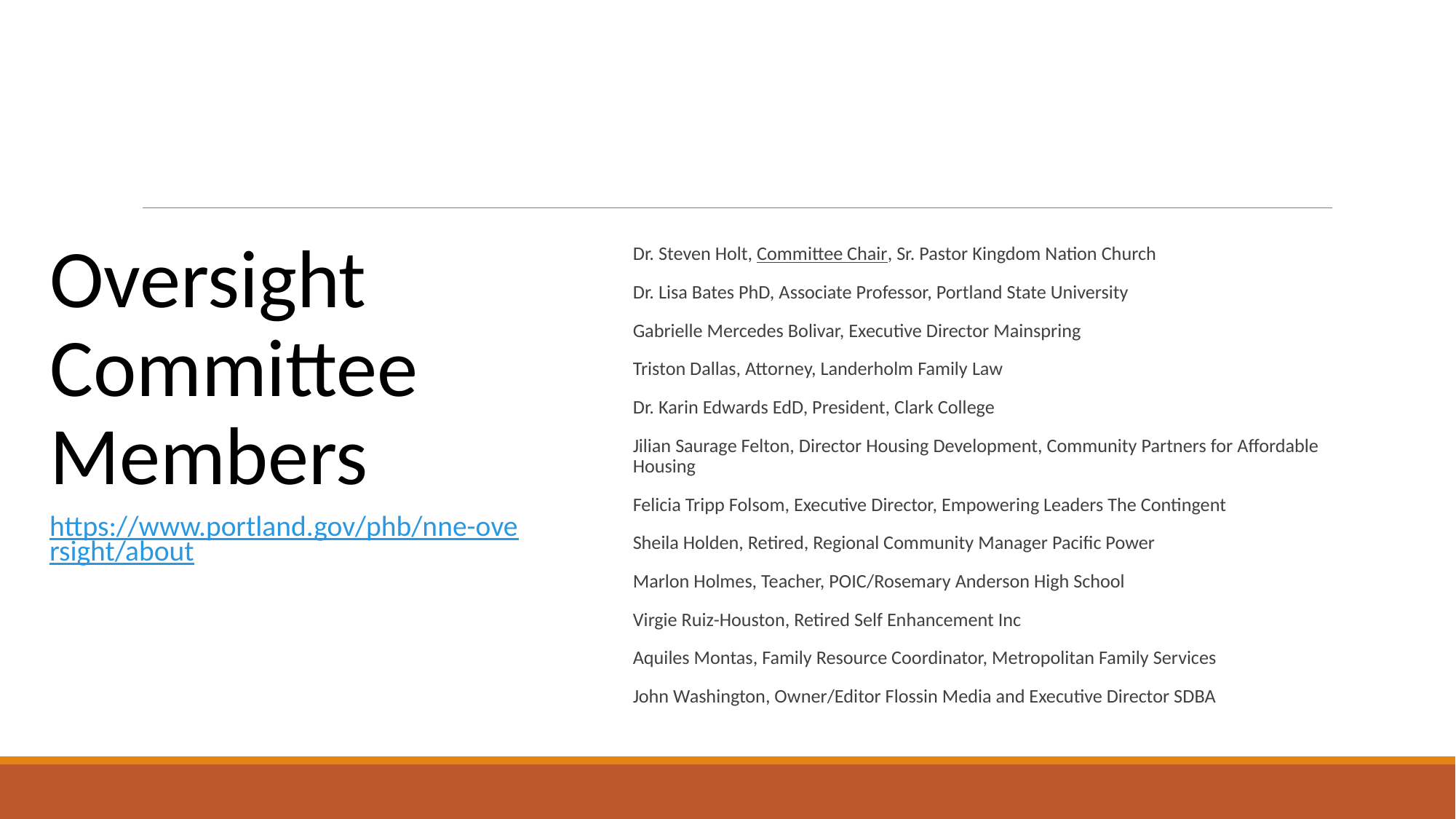

Oversight Committee Members
https://www.portland.gov/phb/nne-oversight/about
Dr. Steven Holt, Committee Chair, Sr. Pastor Kingdom Nation Church
Dr. Lisa Bates PhD, Associate Professor, Portland State University
Gabrielle Mercedes Bolivar, Executive Director Mainspring
Triston Dallas, Attorney, Landerholm Family Law
Dr. Karin Edwards EdD, President, Clark College
Jilian Saurage Felton, Director Housing Development, Community Partners for Affordable Housing
Felicia Tripp Folsom, Executive Director, Empowering Leaders The Contingent
Sheila Holden, Retired, Regional Community Manager Pacific Power
Marlon Holmes, Teacher, POIC/Rosemary Anderson High School
Virgie Ruiz-Houston, Retired Self Enhancement Inc
Aquiles Montas, Family Resource Coordinator, Metropolitan Family Services
John Washington, Owner/Editor Flossin Media and Executive Director SDBA